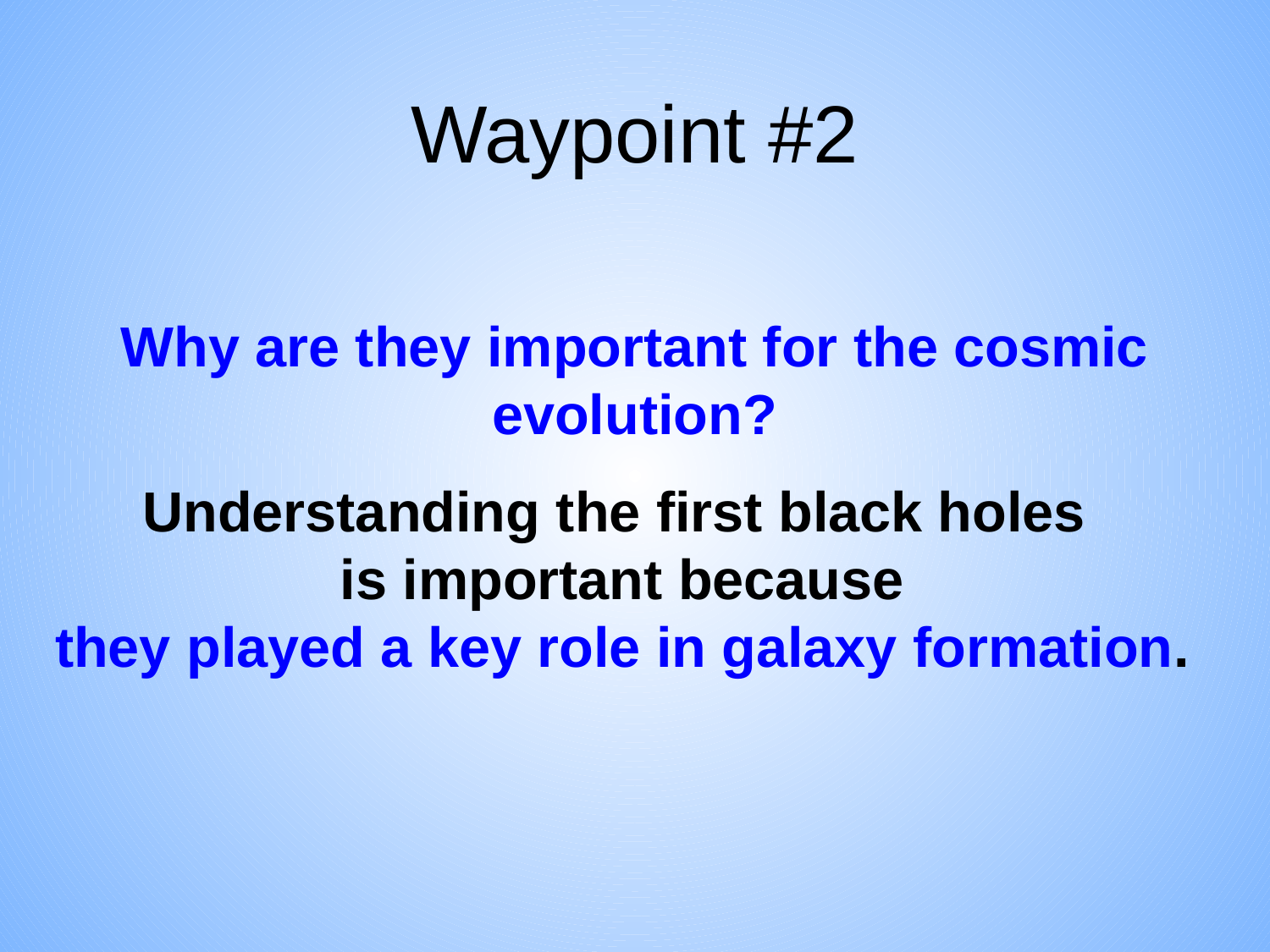

# Waypoint #2
Why are they important for the cosmic evolution?
Understanding the first black holes
is important because
they played a key role in galaxy formation.